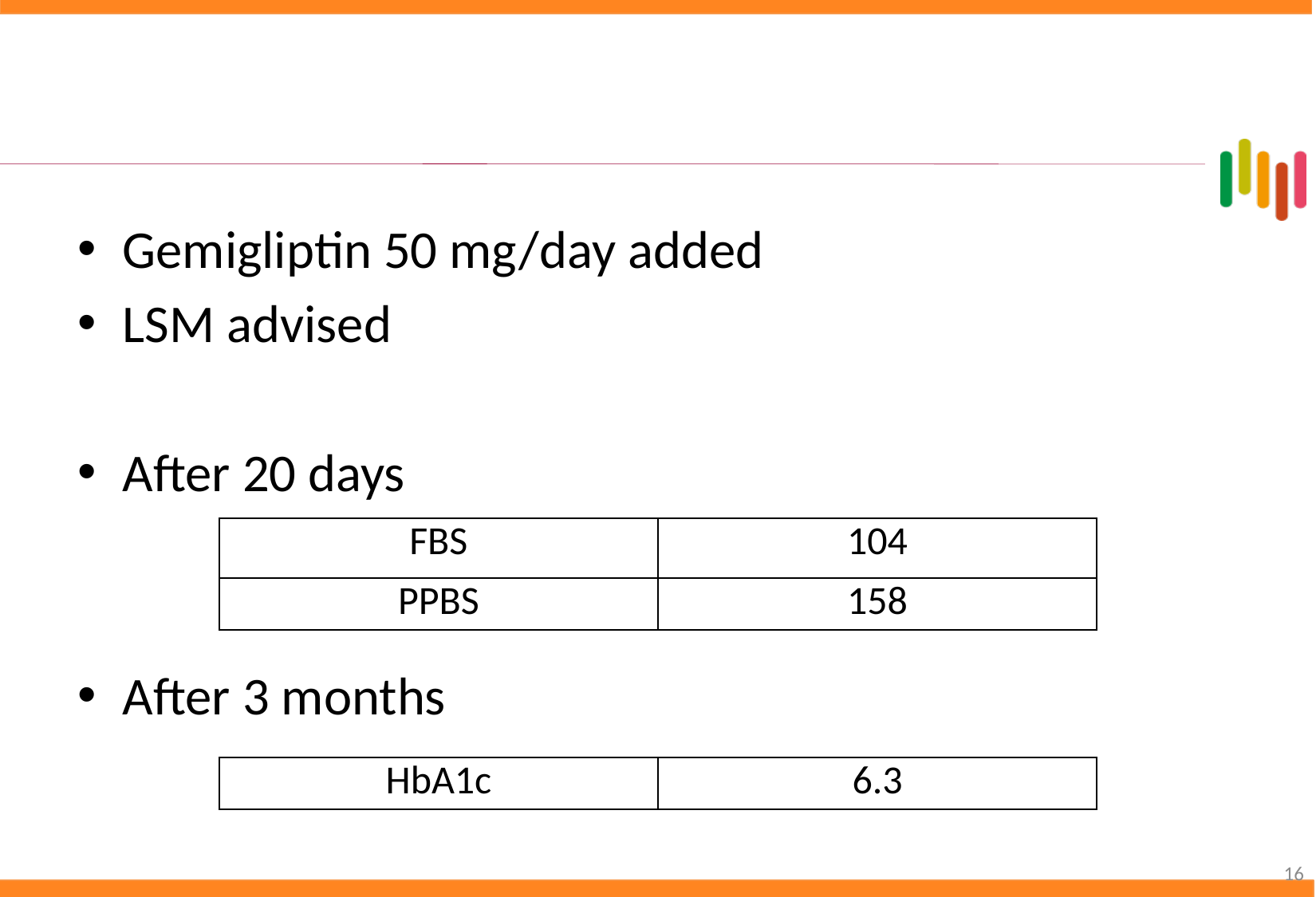

#
Gemigliptin 50 mg/day added
LSM advised

After 20 days

After 3 months

| FBS | 104 |
| --- | --- |
| PPBS | 158 |
| HbA1c | 6.3 |
| --- | --- |
16